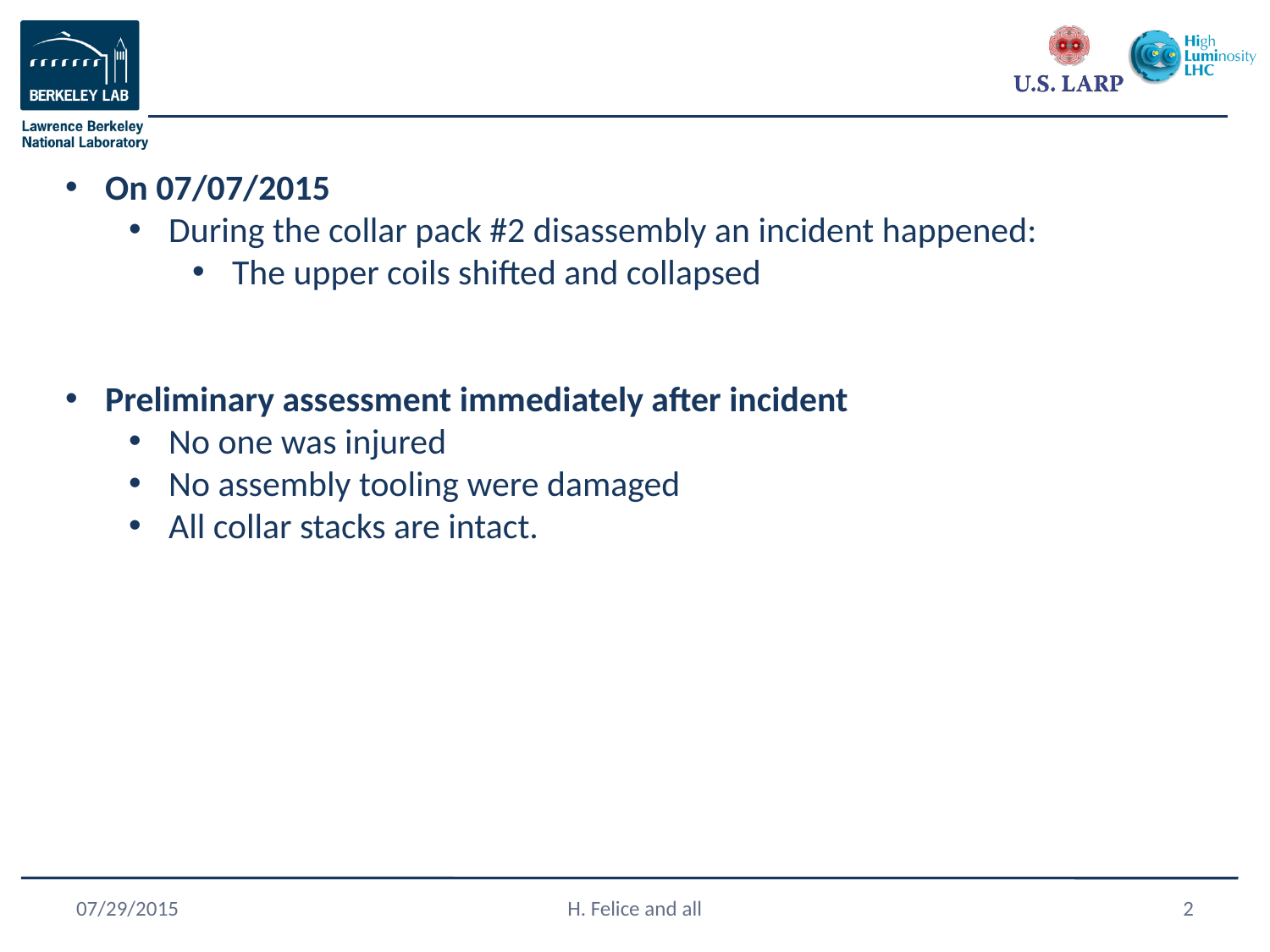

On 07/07/2015
During the collar pack #2 disassembly an incident happened:
The upper coils shifted and collapsed

Preliminary assessment immediately after incident
No one was injured
No assembly tooling were damaged
All collar stacks are intact.

07/29/2015
H. Felice and all
2